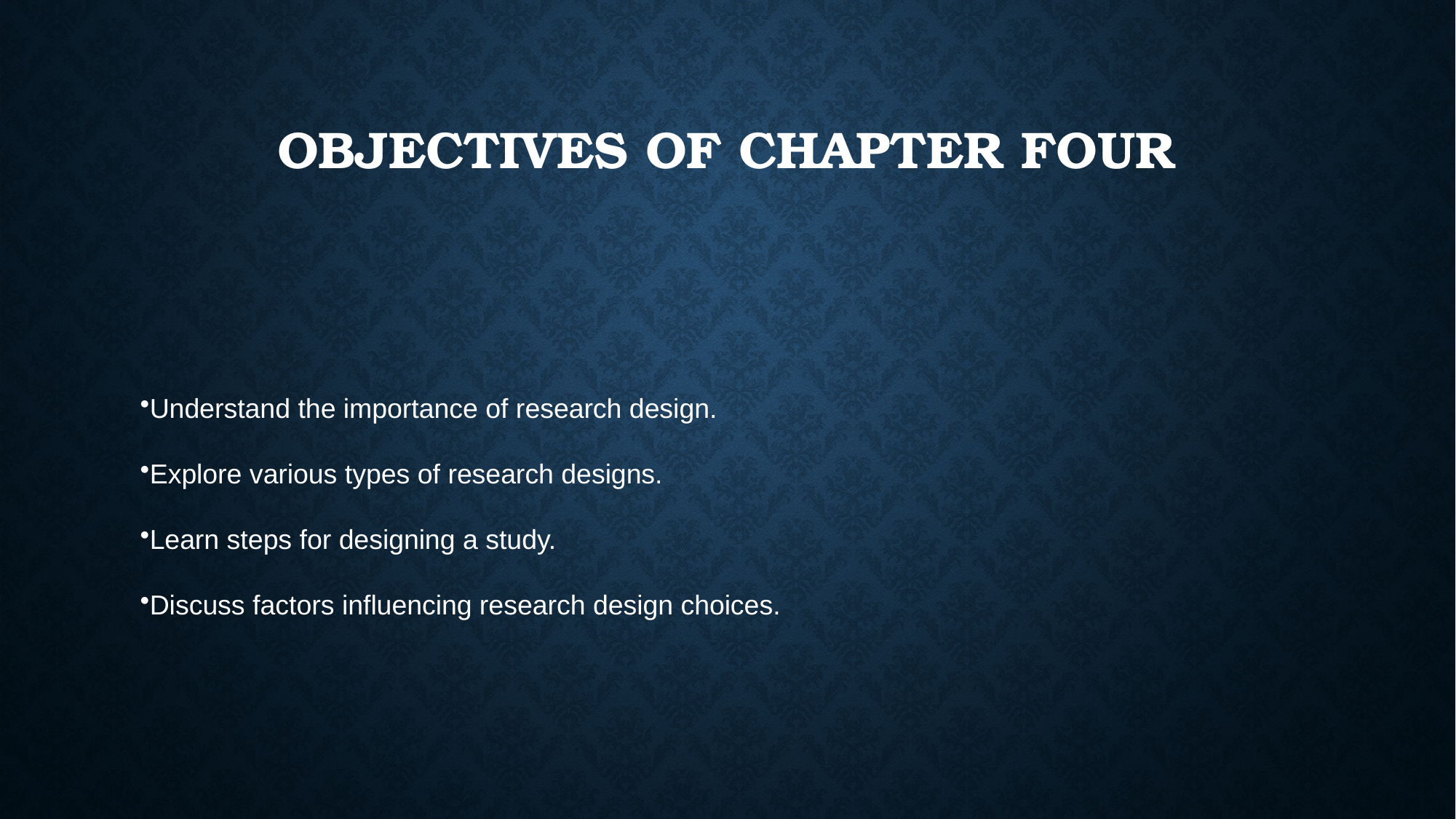

# Objectives of Chapter Four

Understand the importance of research design.
Explore various types of research designs.
Learn steps for designing a study.
Discuss factors influencing research design choices.